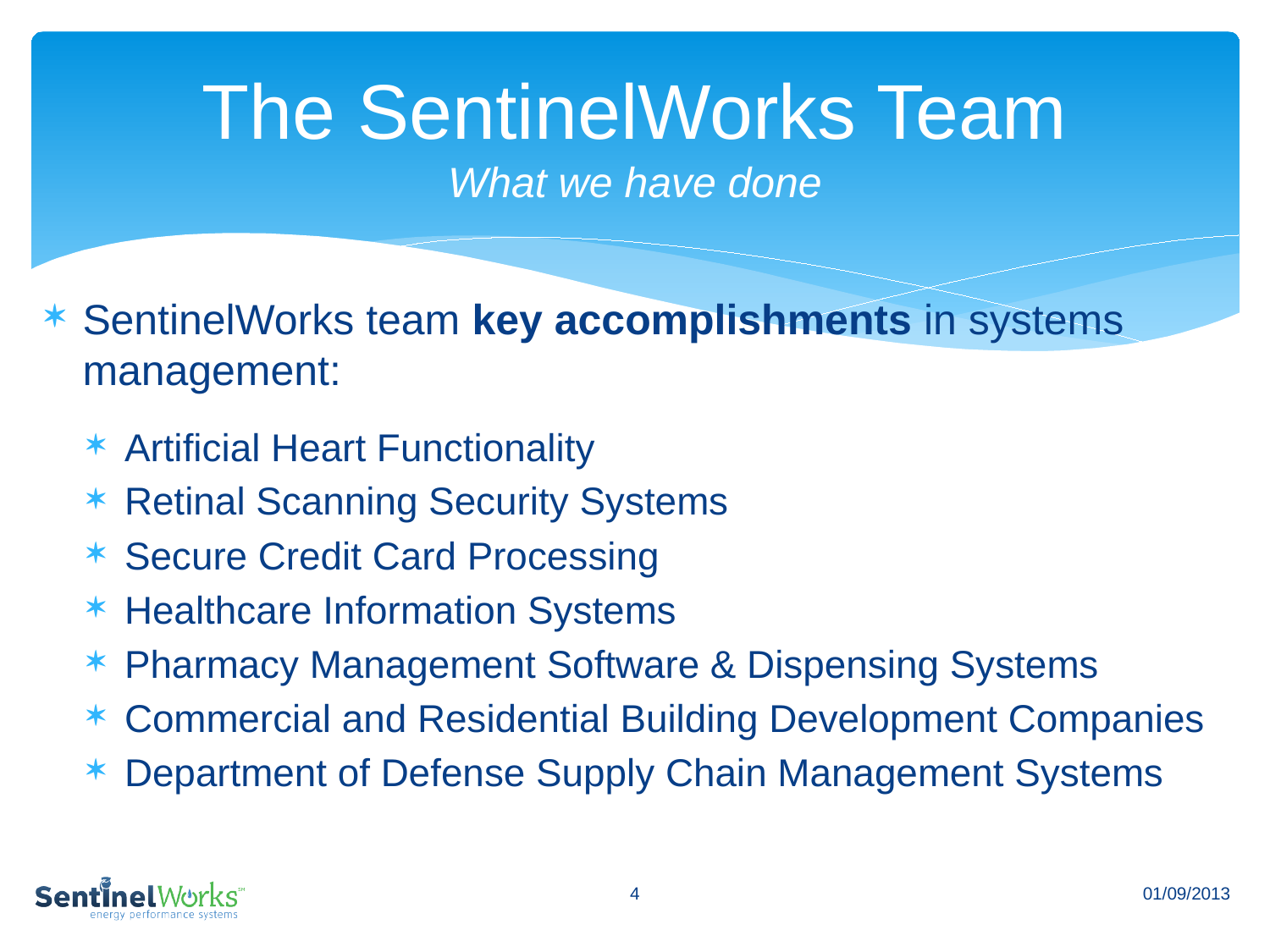

# The SentinelWorks Team What we have done
SentinelWorks team key accomplishments in systems management:
Artificial Heart Functionality
Retinal Scanning Security Systems
Secure Credit Card Processing
Healthcare Information Systems
Pharmacy Management Software & Dispensing Systems
Commercial and Residential Building Development Companies
Department of Defense Supply Chain Management Systems

4
01/09/2013